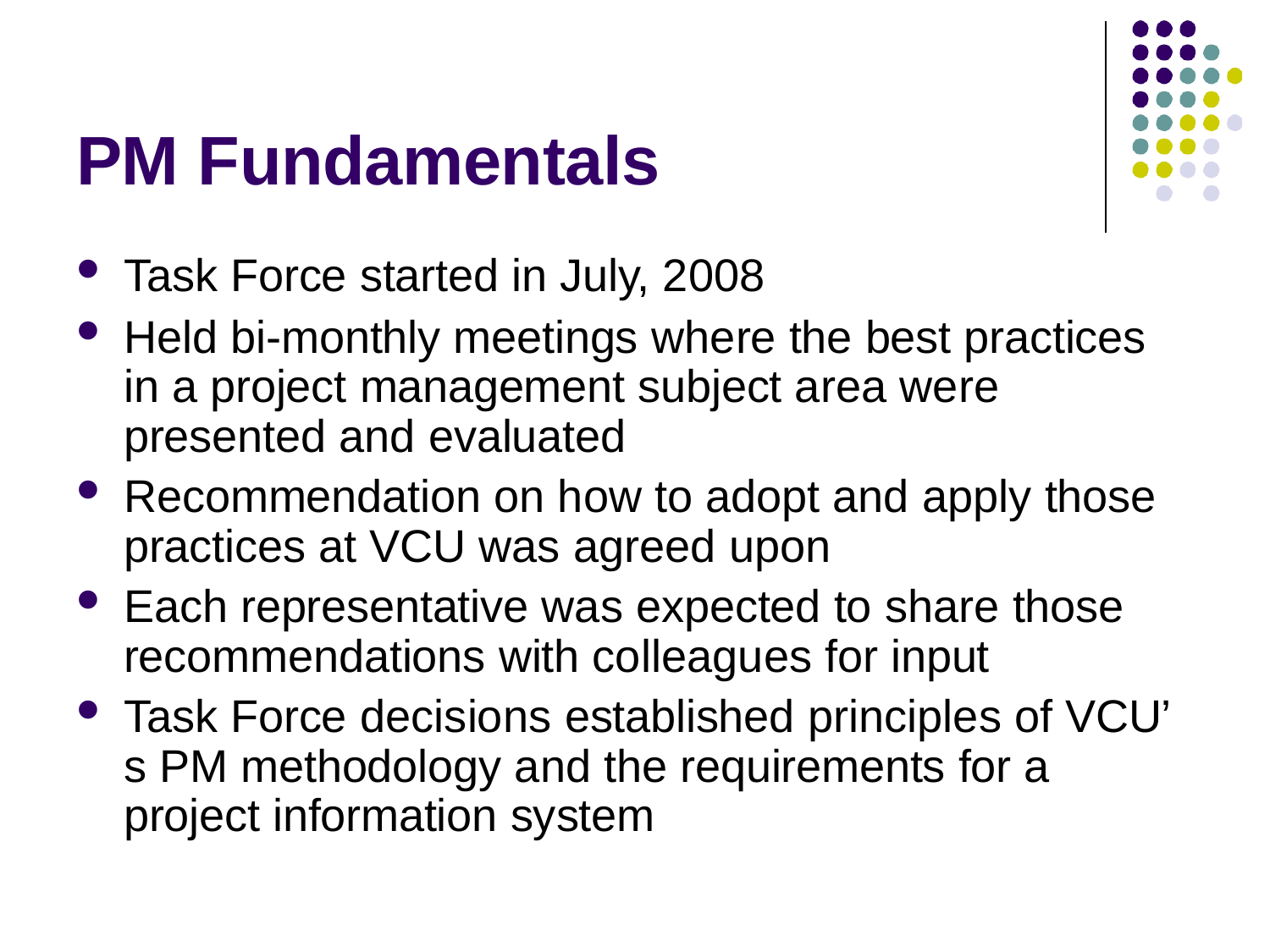

# PM Fundamentals
Task Force started in July, 2008
Held bi-monthly meetings where the best practices in a project management subject area were presented and evaluated
Recommendation on how to adopt and apply those practices at VCU was agreed upon
Each representative was expected to share those recommendations with colleagues for input
Task Force decisions established principles of VCU’ s PM methodology and the requirements for a project information system